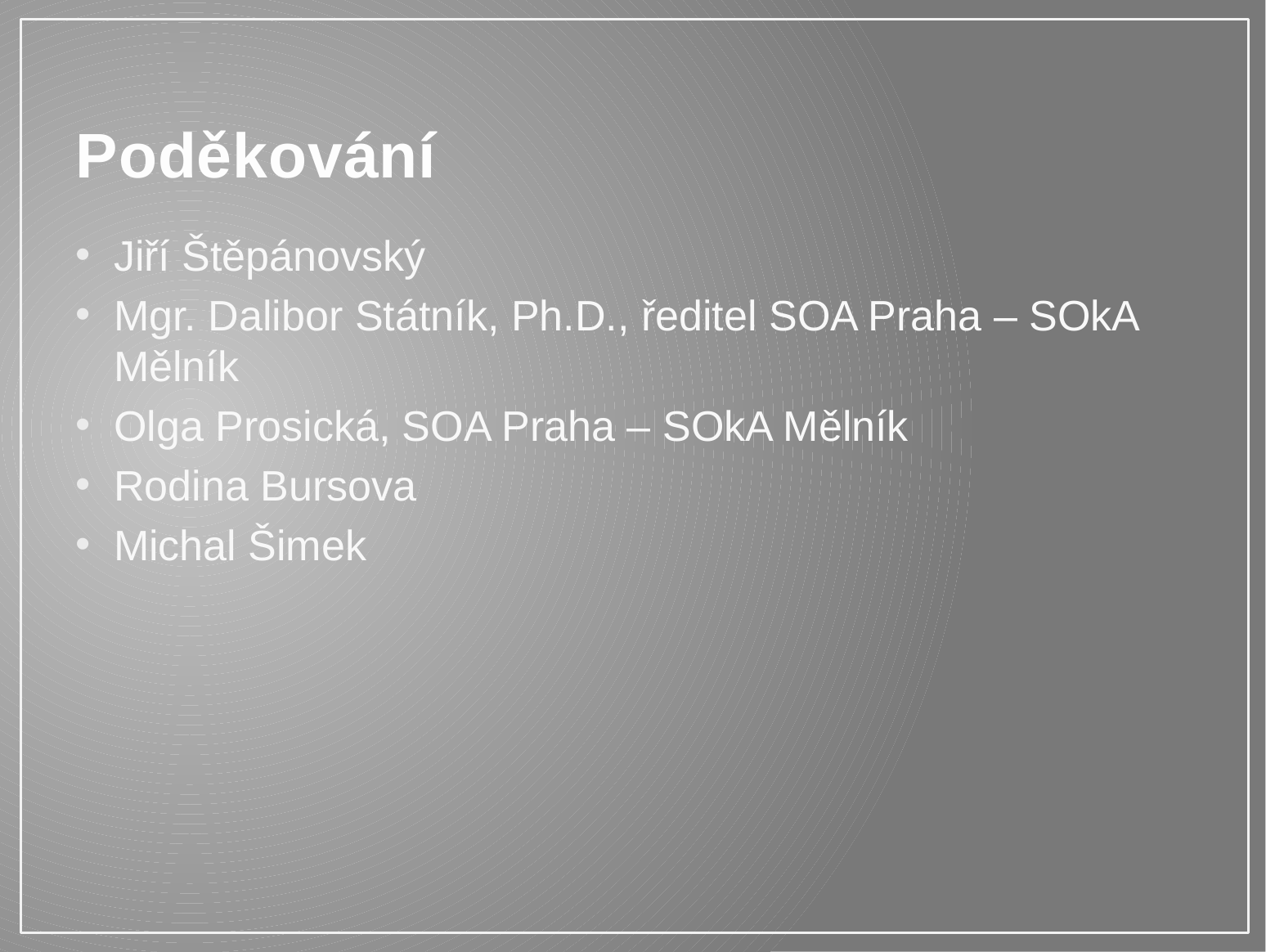

# Poděkování
Jiří Štěpánovský
Mgr. Dalibor Státník, Ph.D., ředitel SOA Praha – SOkA Mělník
Olga Prosická, SOA Praha – SOkA Mělník
Rodina Bursova
Michal Šimek